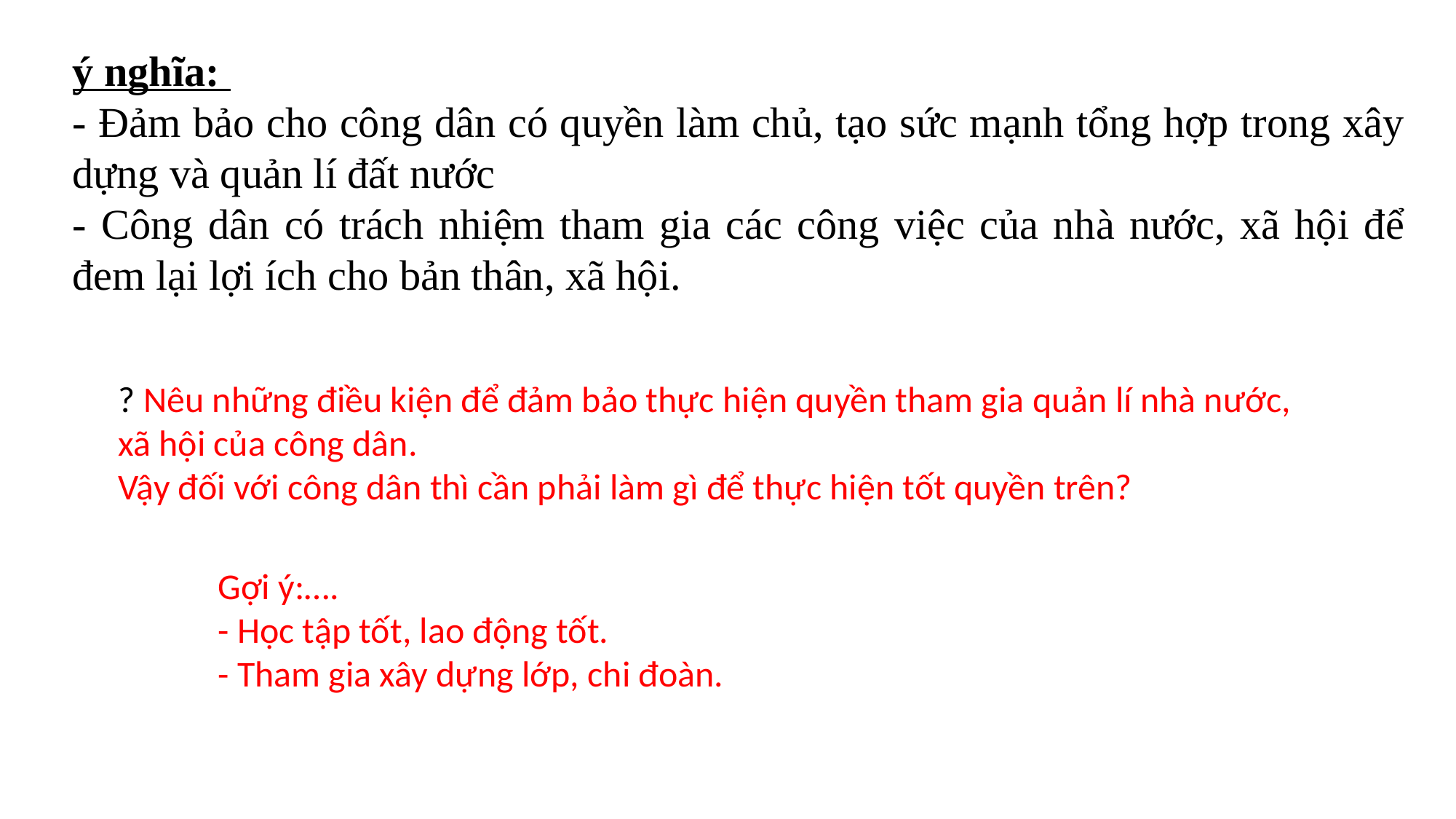

ý nghĩa:
- Đảm bảo cho công dân có quyền làm chủ, tạo sức mạnh tổng hợp trong xây dựng và quản lí đất nước
- Công dân có trách nhiệm tham gia các công việc của nhà nước, xã hội để đem lại lợi ích cho bản thân, xã hội.
? Nêu những điều kiện để đảm bảo thực hiện quyền tham gia quản lí nhà nước, xã hội của công dân.
Vậy đối với công dân thì cần phải làm gì để thực hiện tốt quyền trên?

Gợi ý:….
- Học tập tốt, lao động tốt.
- Tham gia xây dựng lớp, chi đoàn.